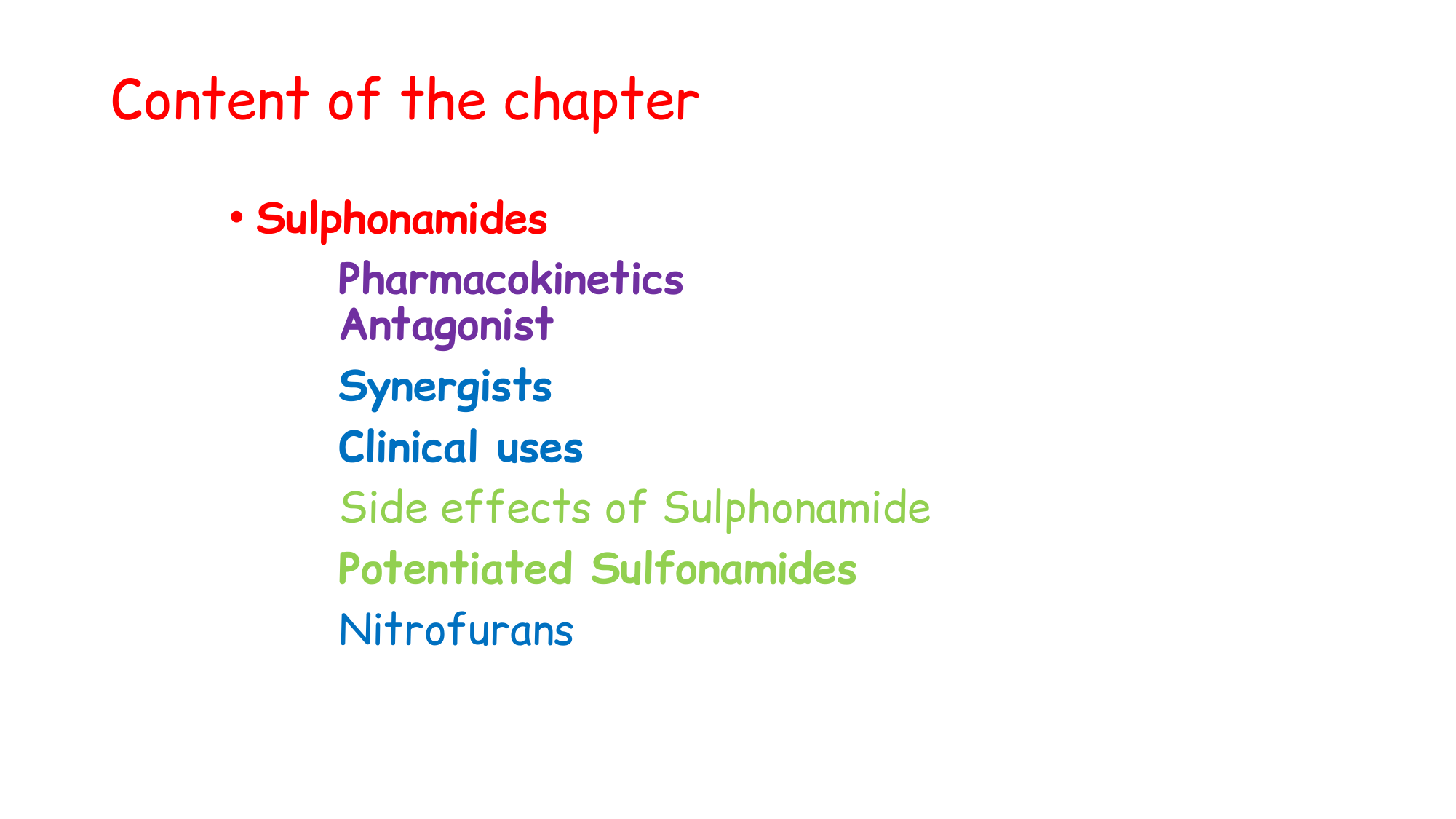

# Content of the chapter
Sulphonamides
	Pharmacokinetics
	Antagonist
	Synergists
	Clinical uses
	Side effects of Sulphonamide
	Potentiated Sulfonamides
	Nitrofurans